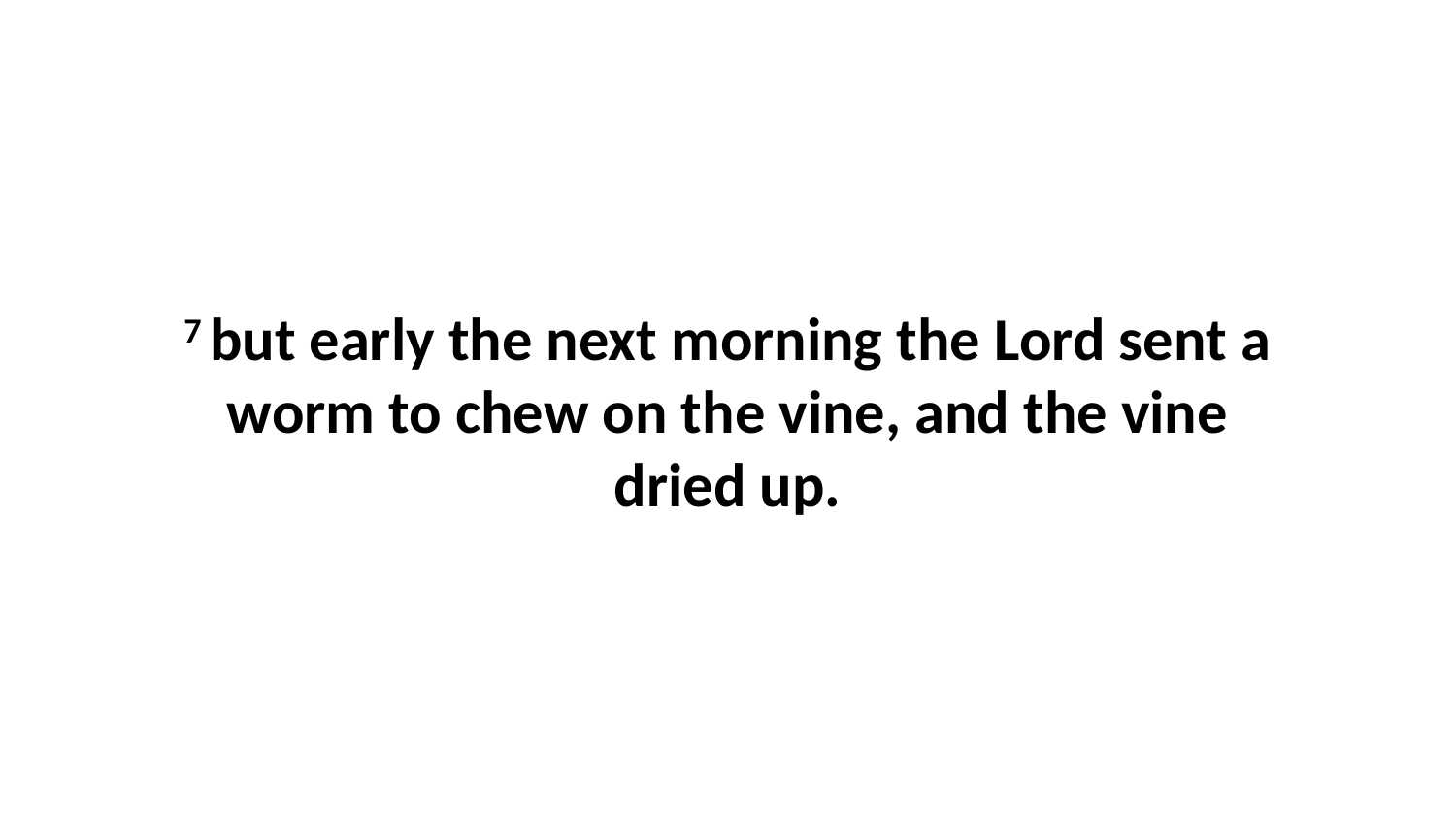

7 but early the next morning the Lord sent a worm to chew on the vine, and the vine dried up.